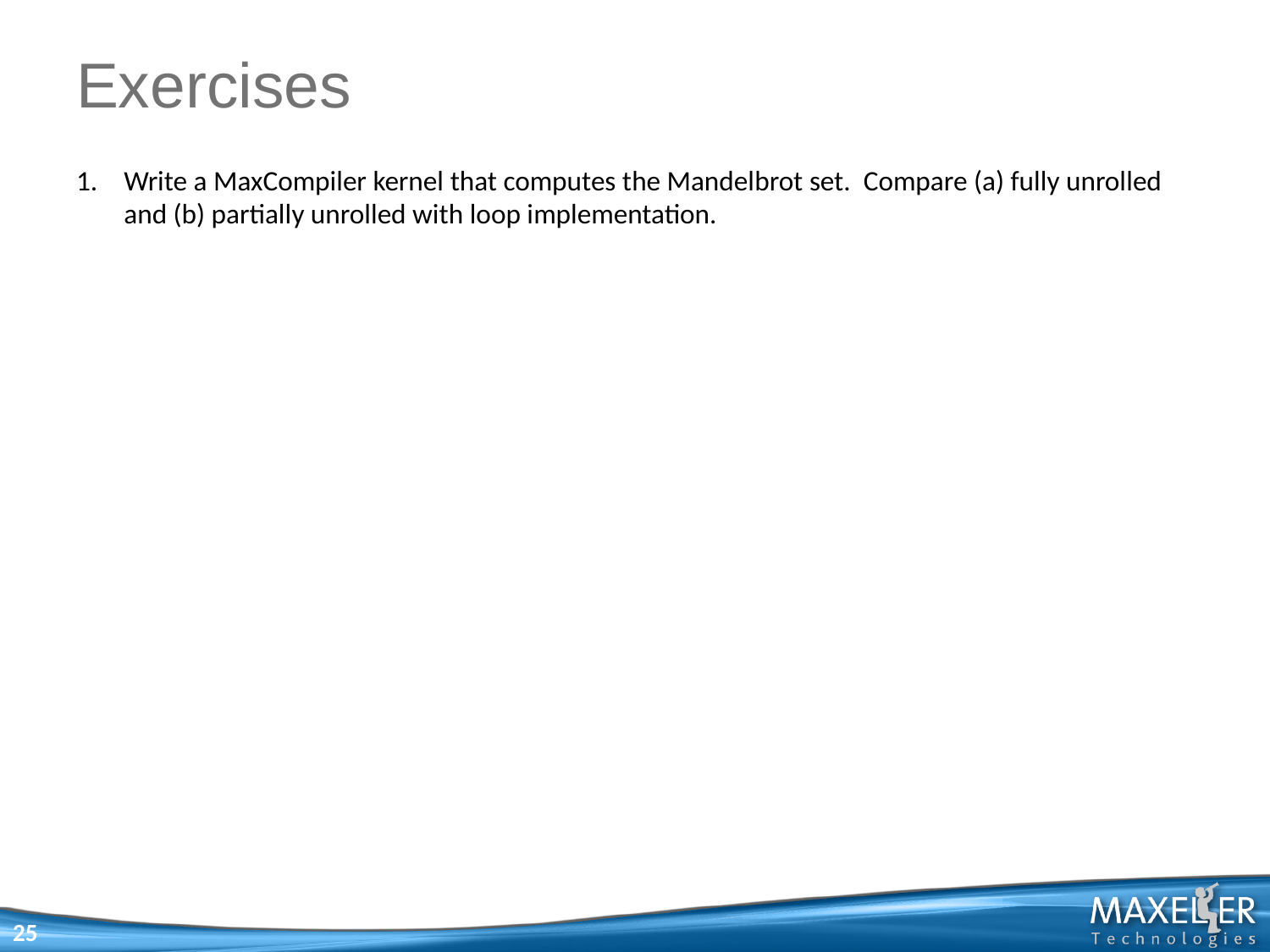

# Exercises
Write a MaxCompiler kernel that computes the Mandelbrot set.  Compare (a) fully unrolled and (b) partially unrolled with loop implementation.

25